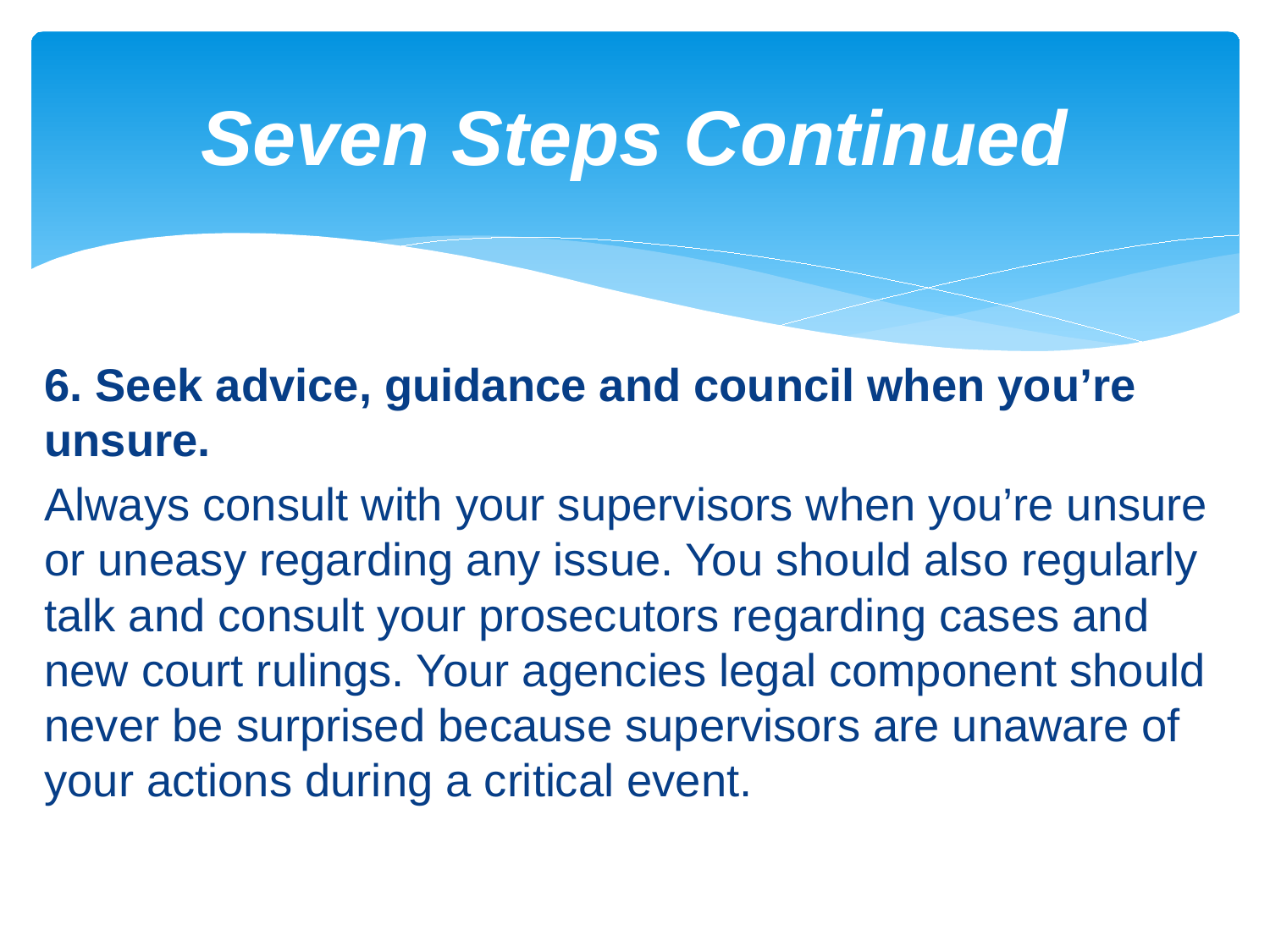

# Seven Steps Continued
6. Seek advice, guidance and council when you’re unsure.
Always consult with your supervisors when you’re unsure or uneasy regarding any issue. You should also regularly talk and consult your prosecutors regarding cases and new court rulings. Your agencies legal component should never be surprised because supervisors are unaware of your actions during a critical event.